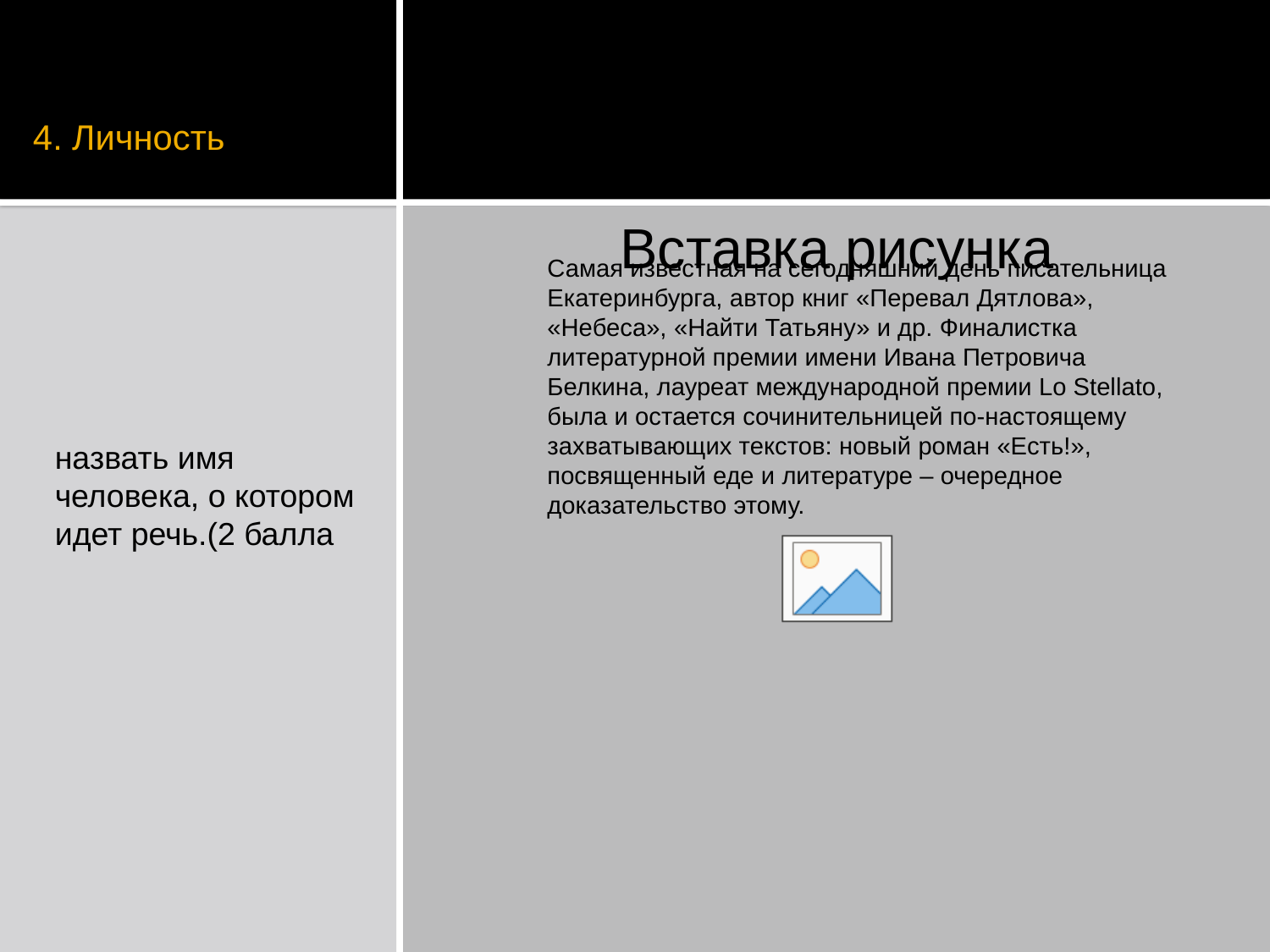

# 4. Личность

Самая известная на сегодняшний день писательница Екатеринбурга, автор книг «Перевал Дятлова», «Небеса», «Найти Татьяну» и др. Финалистка литературной премии имени Ивана Петровича Белкина, лауреат международной премии Lo Stellato, была и остается сочинительницей по-настоящему захватывающих текстов: новый роман «Есть!», посвященный еде и литературе – очередное доказательство этому.

назвать имя человека, о котором идет речь.(2 балла